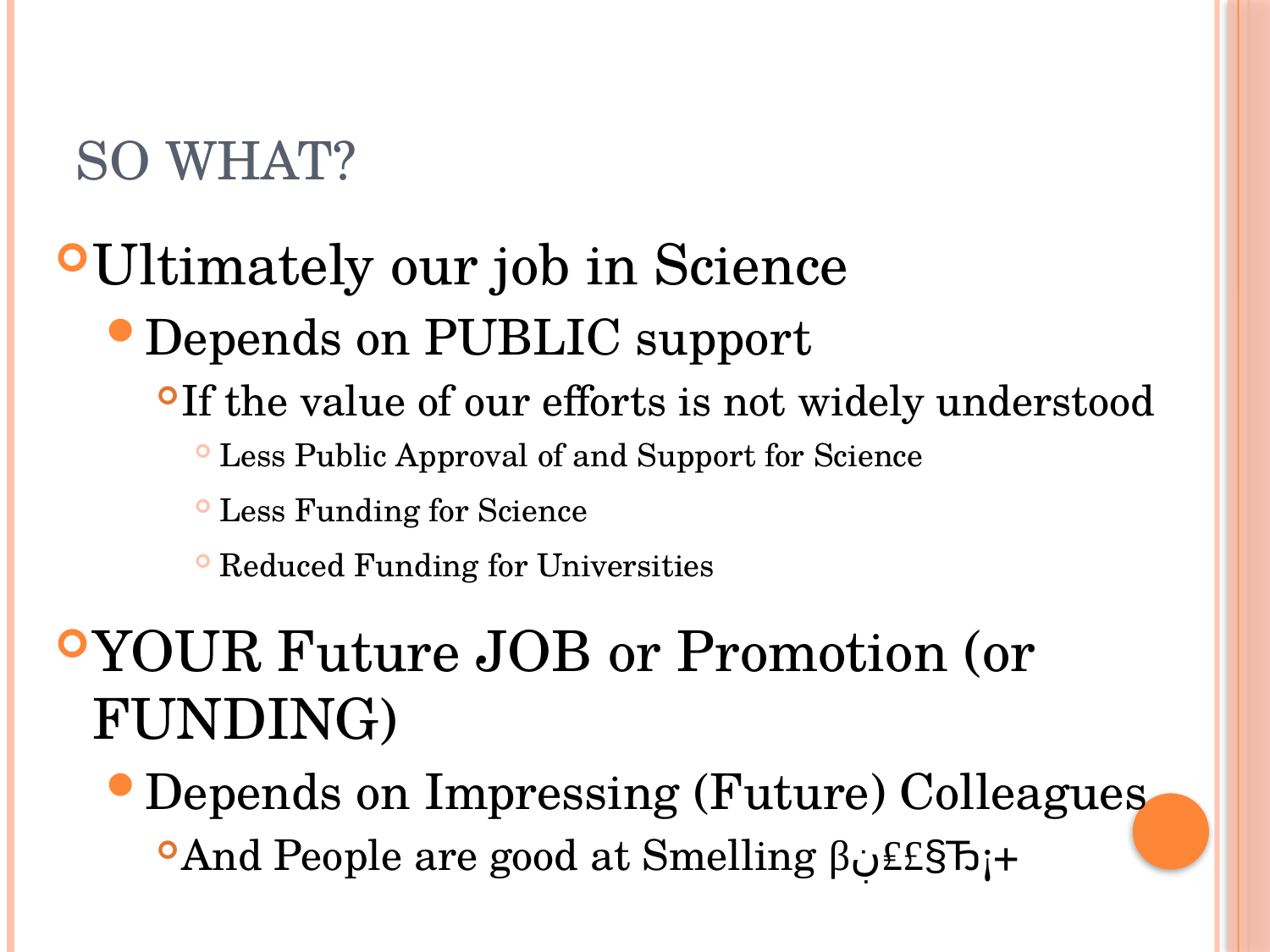

# So What?
Ultimately our job in Science
Depends on PUBLIC support
If the value of our efforts is not widely understood
Less Public Approval of and Support for Science
Less Funding for Science
Reduced Funding for Universities
YOUR Future JOB or Promotion (or FUNDING)
Depends on Impressing (Future) Colleagues
And People are good at Smelling βڹ₤£§Ђ¡+